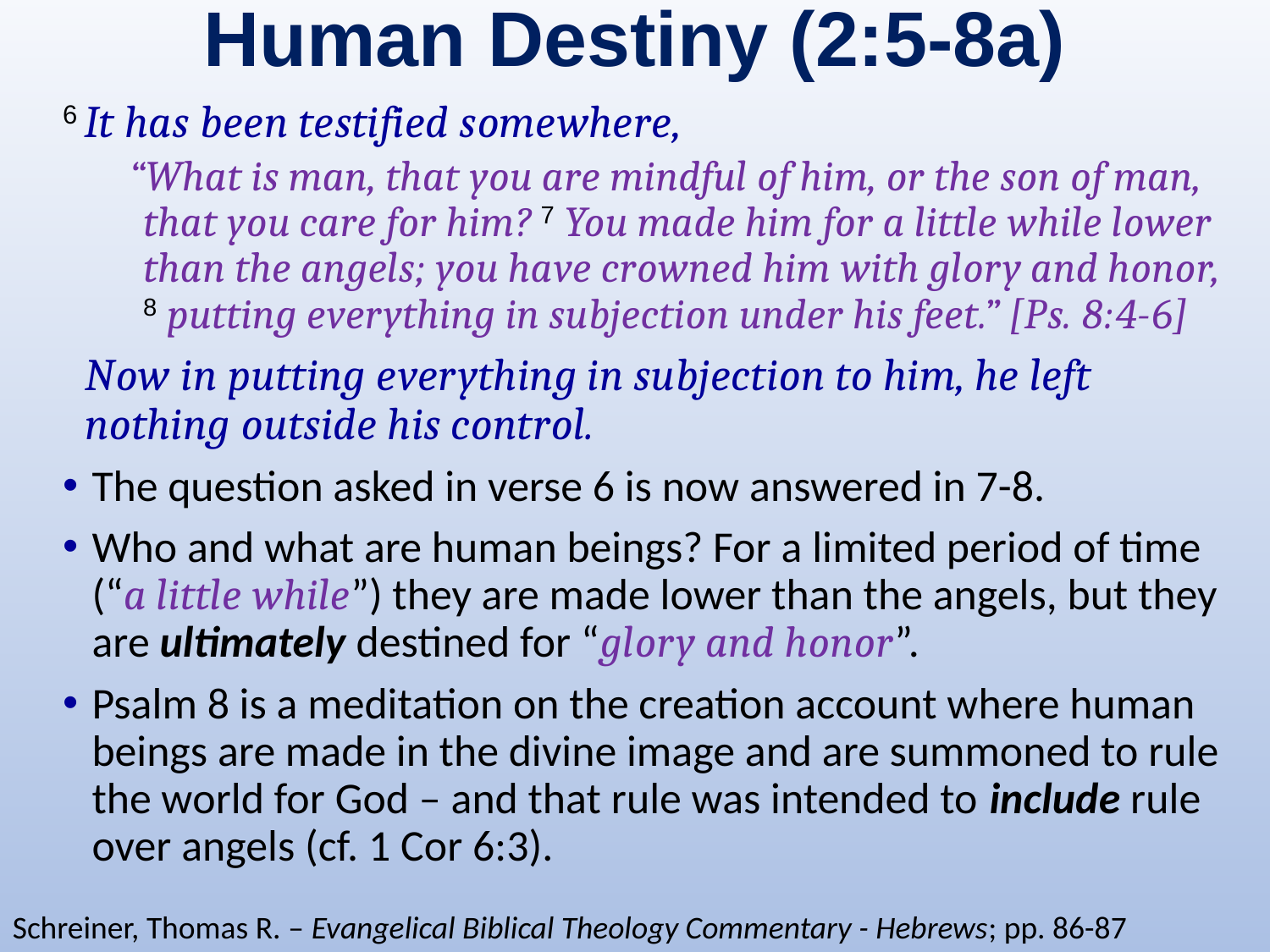

# Human Destiny (2:5-8a)
6 It has been testified somewhere,
“What is man, that you are mindful of him, or the son of man, that you care for him? 7 You made him for a little while lower than the angels; you have crowned him with glory and honor, 8 putting everything in subjection under his feet.” [Ps. 8:4-6]
Now in putting everything in subjection to him, he left nothing outside his control.
The question asked in verse 6 is now answered in 7-8.
Who and what are human beings? For a limited period of time (“a little while”) they are made lower than the angels, but they are ultimately destined for “glory and honor”.
Psalm 8 is a meditation on the creation account where human beings are made in the divine image and are summoned to rule the world for God – and that rule was intended to include rule over angels (cf. 1 Cor 6:3).

Schreiner, Thomas R. – Evangelical Biblical Theology Commentary - Hebrews; pp. 86-87